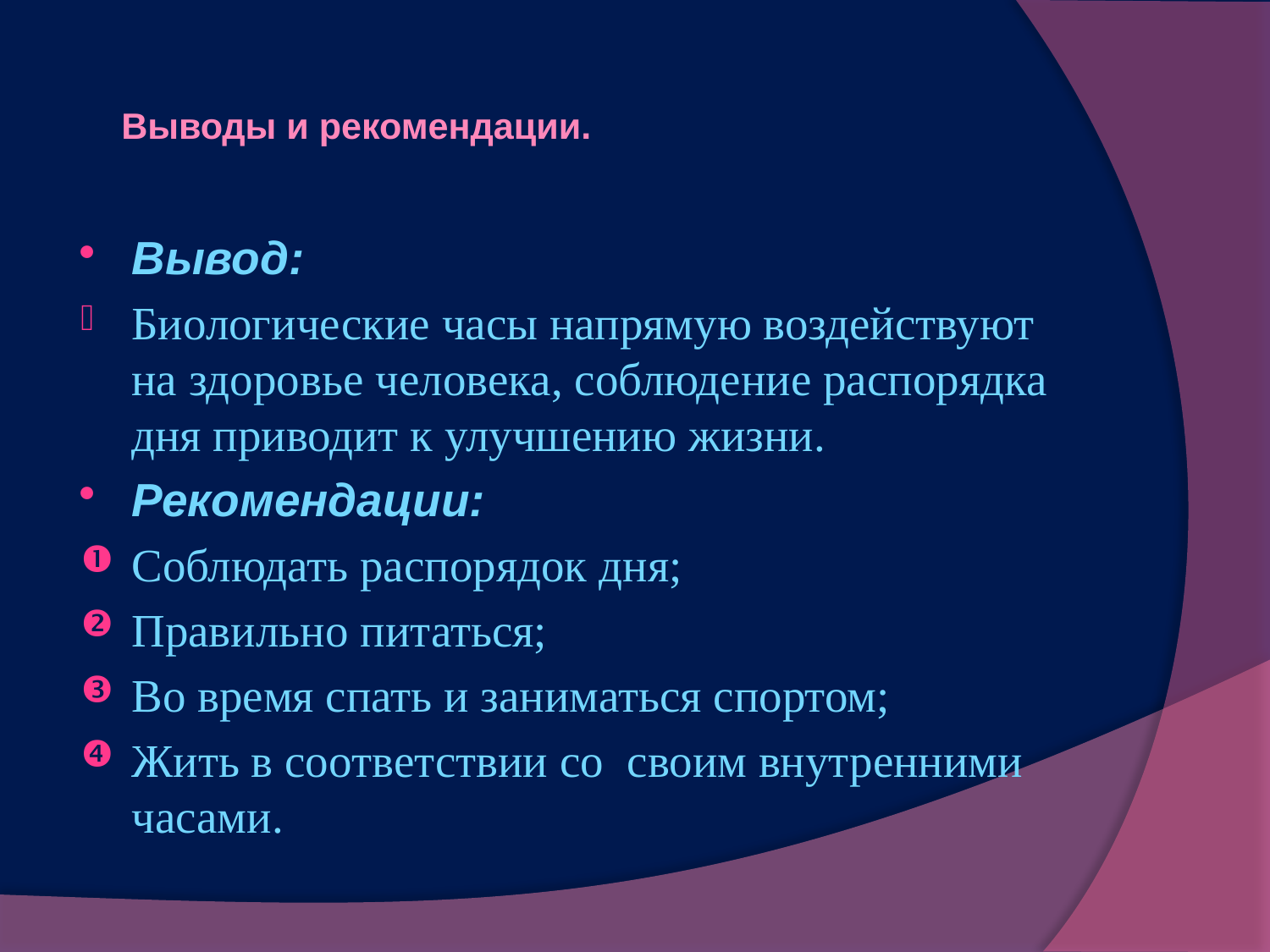

# Выводы и рекомендации.
Вывод:
Биологические часы напрямую воздействуют на здоровье человека, соблюдение распорядка дня приводит к улучшению жизни.
Рекомендации:
Соблюдать распорядок дня;
Правильно питаться;
Во время спать и заниматься спортом;
Жить в соответствии со  своим внутренними часами.